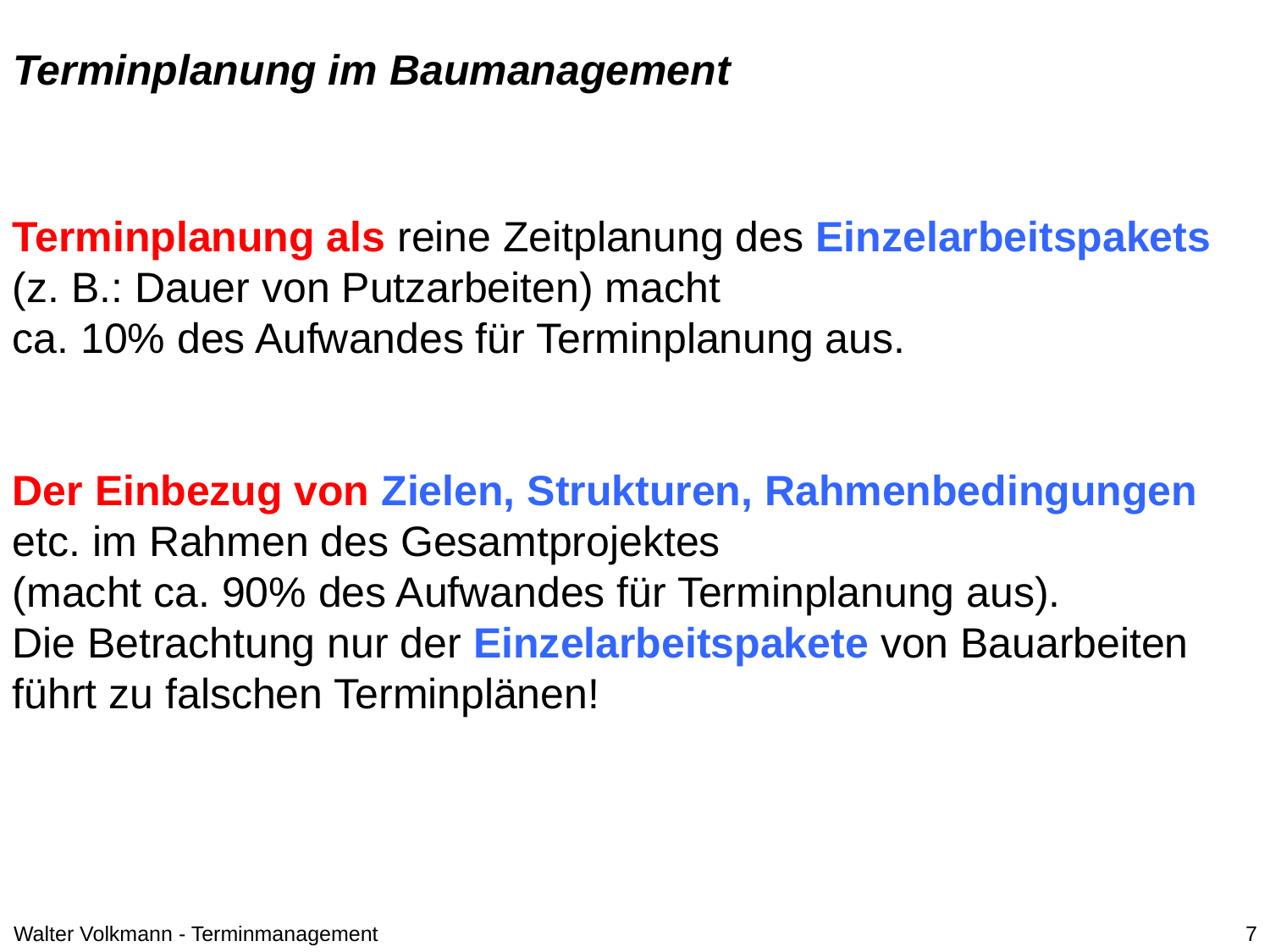

Terminplanung im Baumanagement
Terminplanung als reine Zeitplanung des Einzelarbeitspakets
(z. B.: Dauer von Putzarbeiten) macht
ca. 10% des Aufwandes für Terminplanung aus.

Der Einbezug von Zielen, Strukturen, Rahmenbedingungen etc. im Rahmen des Gesamtprojektes
(macht ca. 90% des Aufwandes für Terminplanung aus).
Die Betrachtung nur der Einzelarbeitspakete von Bauarbeiten führt zu falschen Terminplänen!
Walter Volkmann - Terminmanagement
7